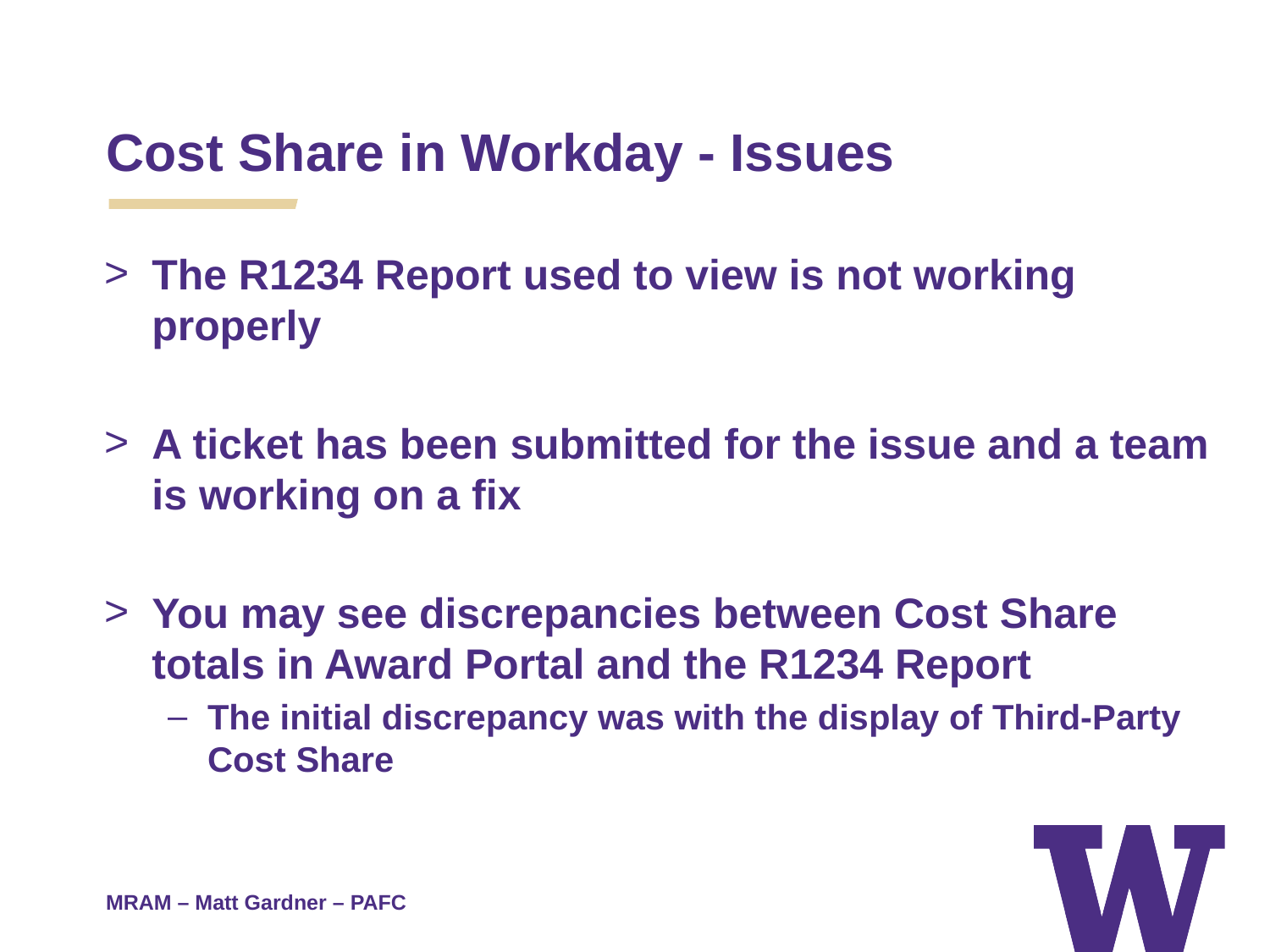

Cost Share in Workday - Issues
The R1234 Report used to view is not working properly

A ticket has been submitted for the issue and a team is working on a fix

You may see discrepancies between Cost Share totals in Award Portal and the R1234 Report
The initial discrepancy was with the display of Third-Party Cost Share

MRAM – Matt Gardner – PAFC